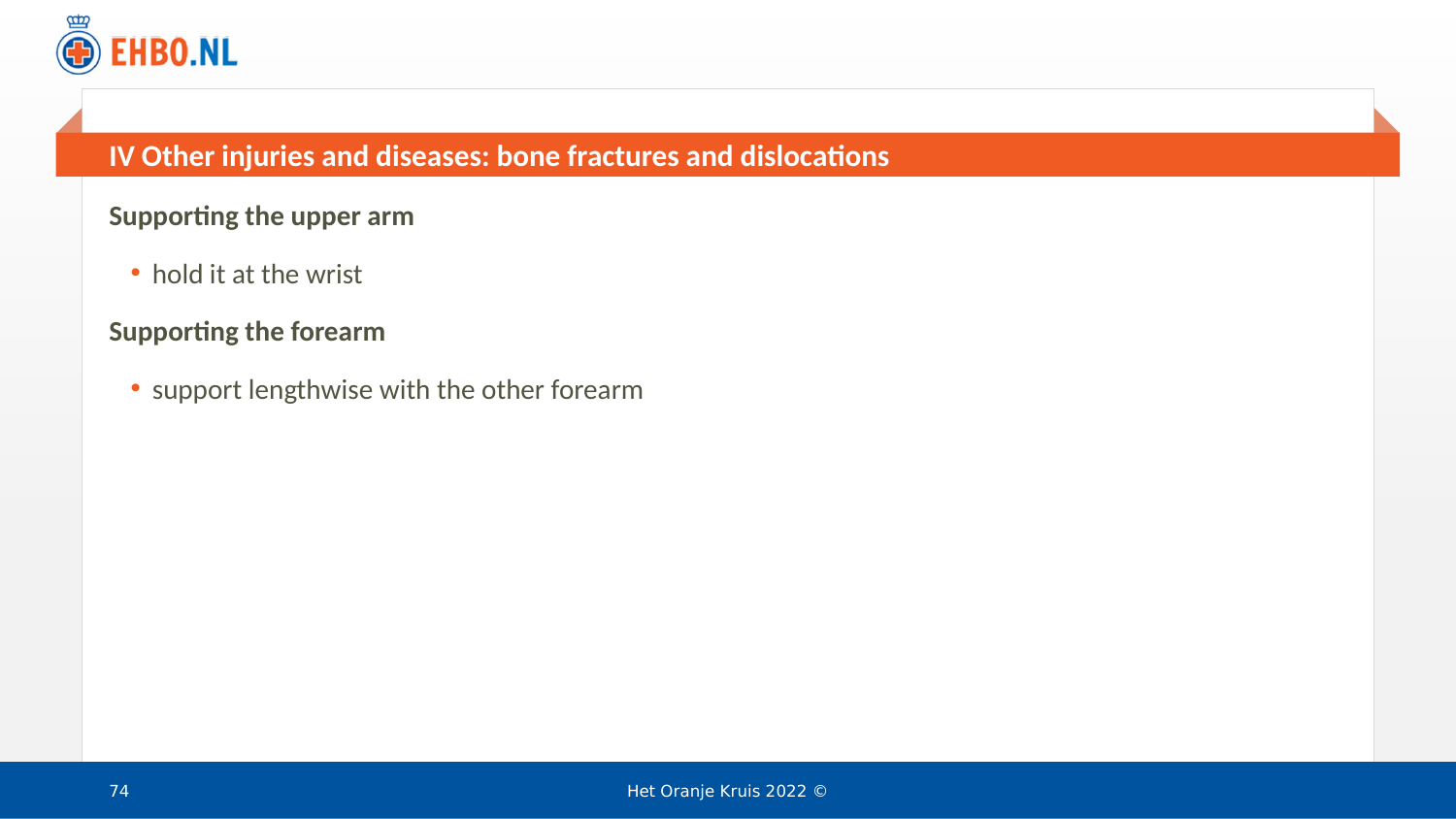

# IV Other injuries and diseases: bone fractures and dislocations
Supporting the upper arm
hold it at the wrist
Supporting the forearm
support lengthwise with the other forearm

74
Het Oranje Kruis 2022 ©